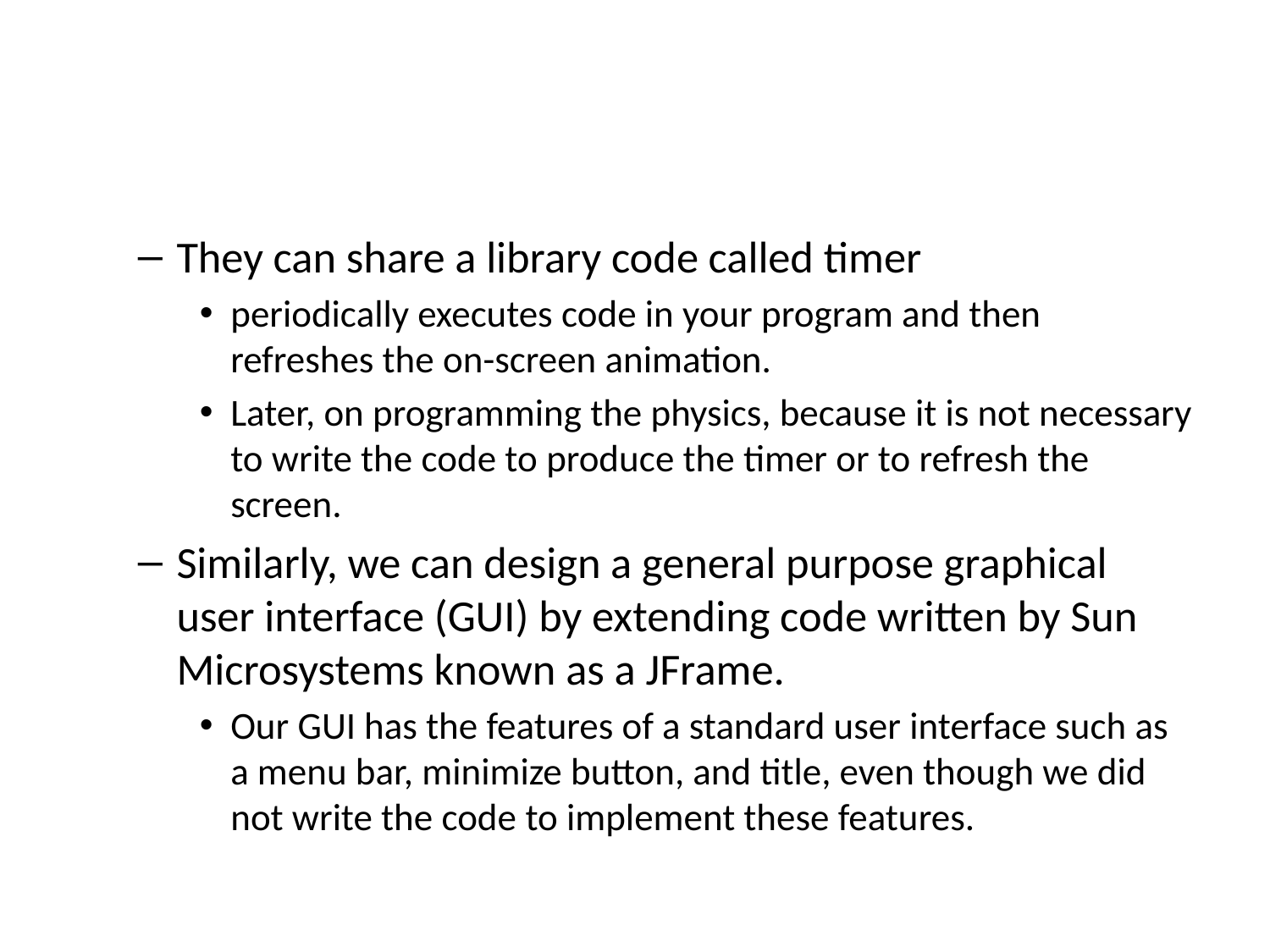

#
They can share a library code called timer
periodically executes code in your program and then refreshes the on-screen animation.
Later, on programming the physics, because it is not necessary to write the code to produce the timer or to refresh the screen.
Similarly, we can design a general purpose graphical user interface (GUI) by extending code written by Sun Microsystems known as a JFrame.
Our GUI has the features of a standard user interface such as a menu bar, minimize button, and title, even though we did not write the code to implement these features.